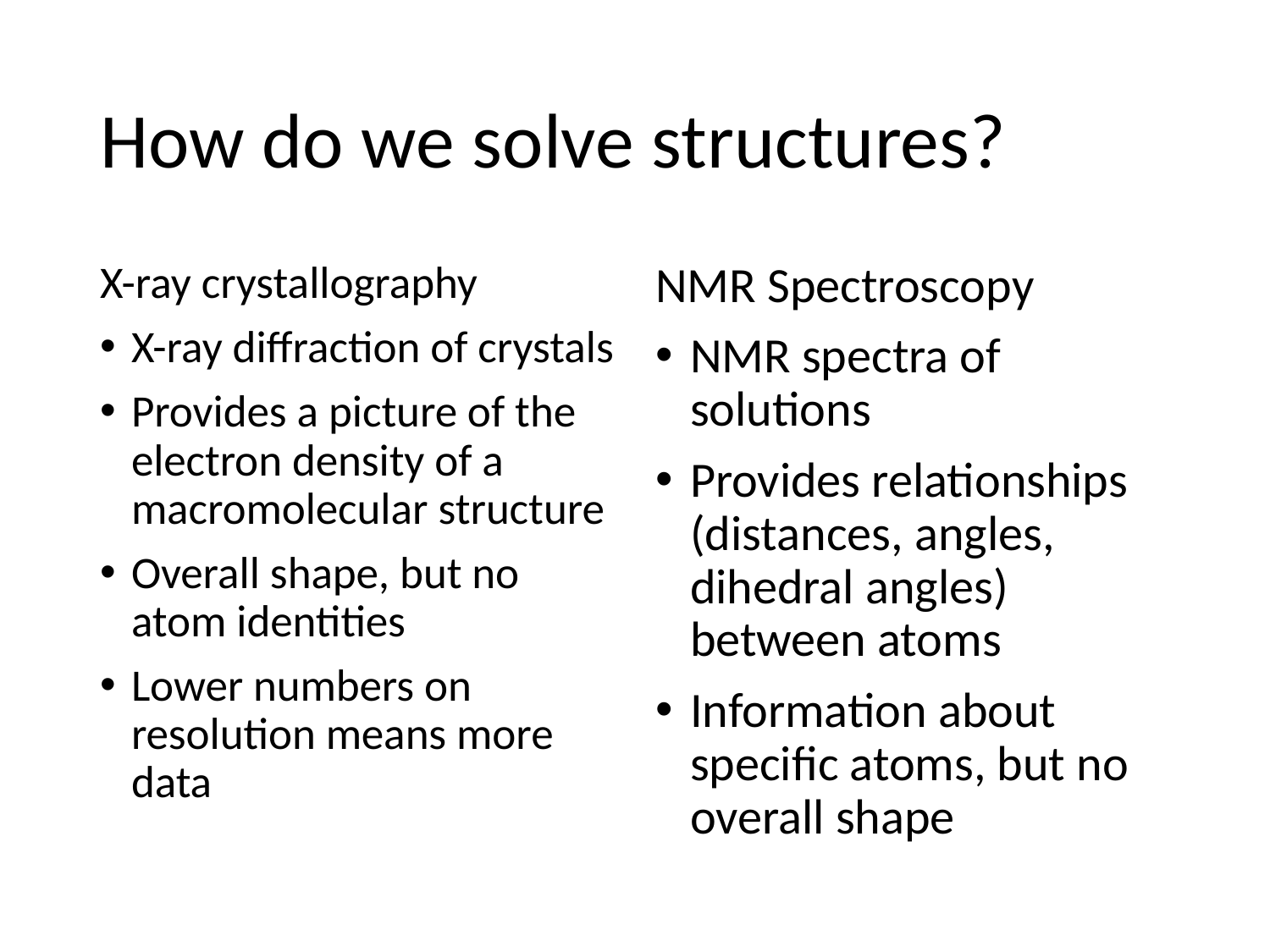

# How do we solve structures?
X-ray crystallography
X-ray diffraction of crystals
Provides a picture of the electron density of a macromolecular structure
Overall shape, but no atom identities
Lower numbers on resolution means more data
NMR Spectroscopy
NMR spectra of solutions
Provides relationships (distances, angles, dihedral angles) between atoms
Information about specific atoms, but no overall shape